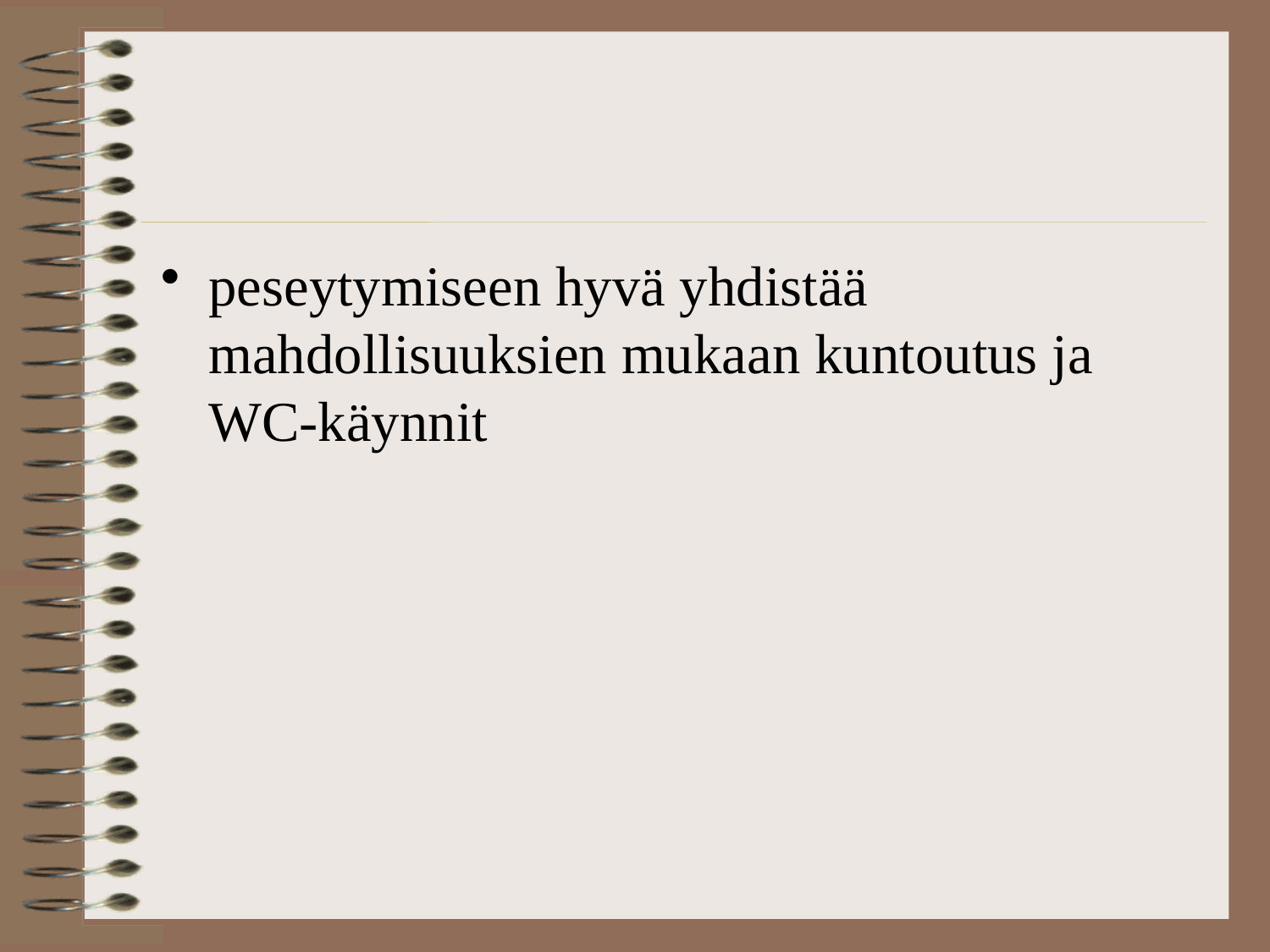

peseytymiseen hyvä yhdistää mahdollisuuksien mukaan kuntoutus ja WC-käynnit